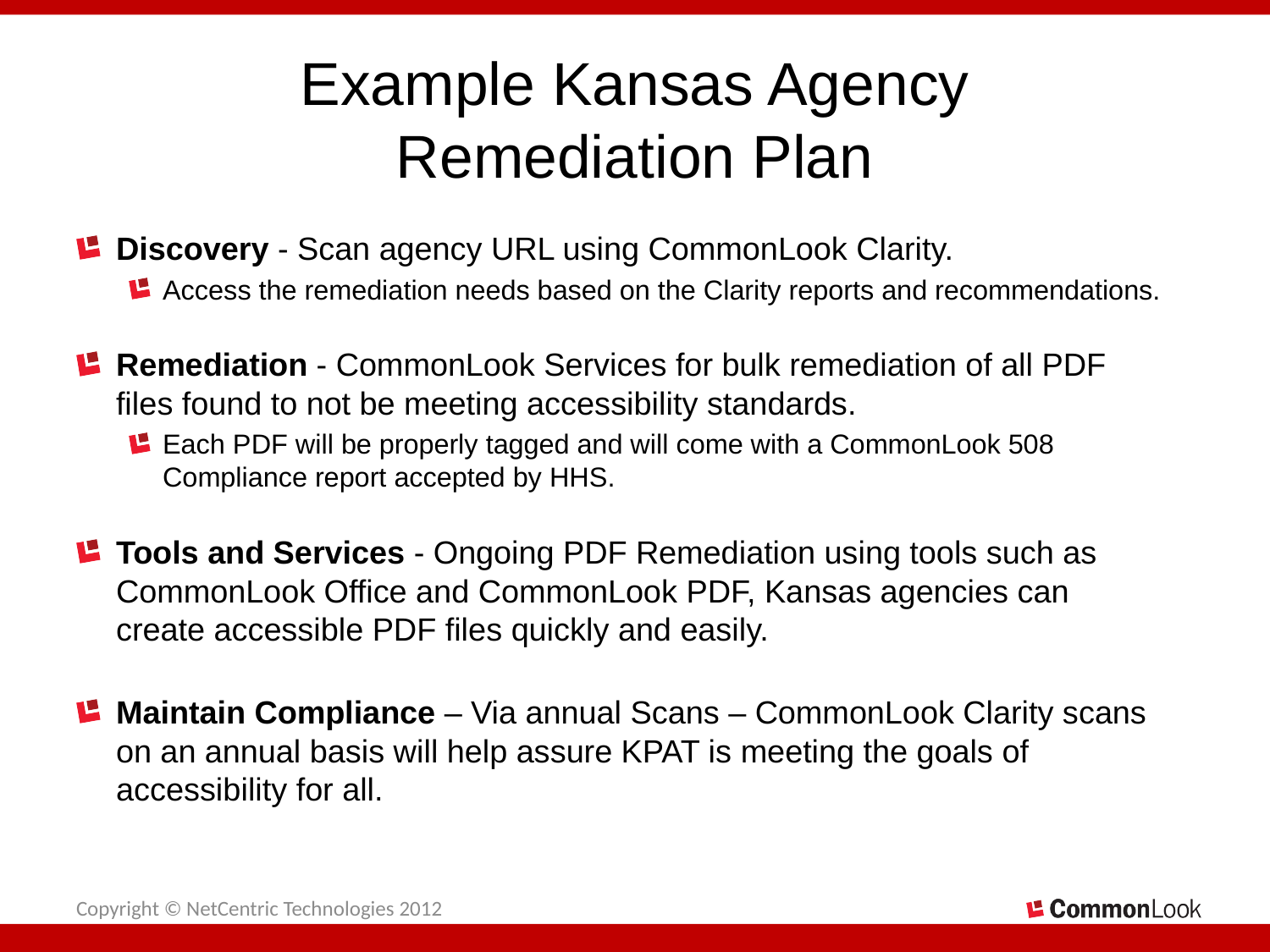

# Example Kansas Agency Remediation Plan
Discovery - Scan agency URL using CommonLook Clarity.
Access the remediation needs based on the Clarity reports and recommendations.
Remediation - CommonLook Services for bulk remediation of all PDF files found to not be meeting accessibility standards.
Each PDF will be properly tagged and will come with a CommonLook 508 Compliance report accepted by HHS.
Tools and Services - Ongoing PDF Remediation using tools such as CommonLook Office and CommonLook PDF, Kansas agencies can create accessible PDF files quickly and easily.
Maintain Compliance – Via annual Scans – CommonLook Clarity scans on an annual basis will help assure KPAT is meeting the goals of accessibility for all.

Copyright © NetCentric Technologies 2012